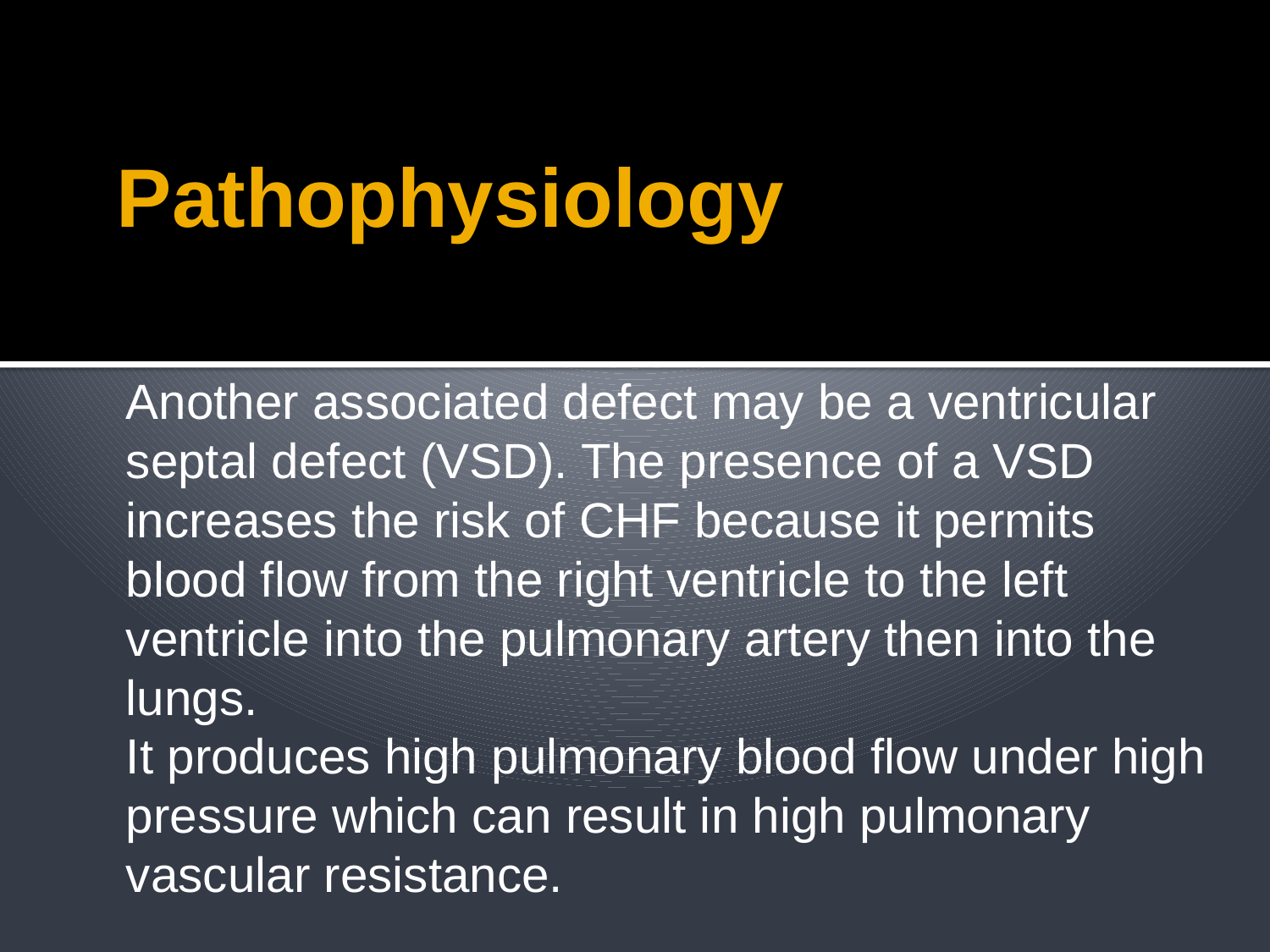

# Pathophysiology
Another associated defect may be a ventricular septal defect (VSD). The presence of a VSD increases the risk of CHF because it permits blood flow from the right ventricle to the left ventricle into the pulmonary artery then into the lungs.
It produces high pulmonary blood flow under high pressure which can result in high pulmonary vascular resistance.